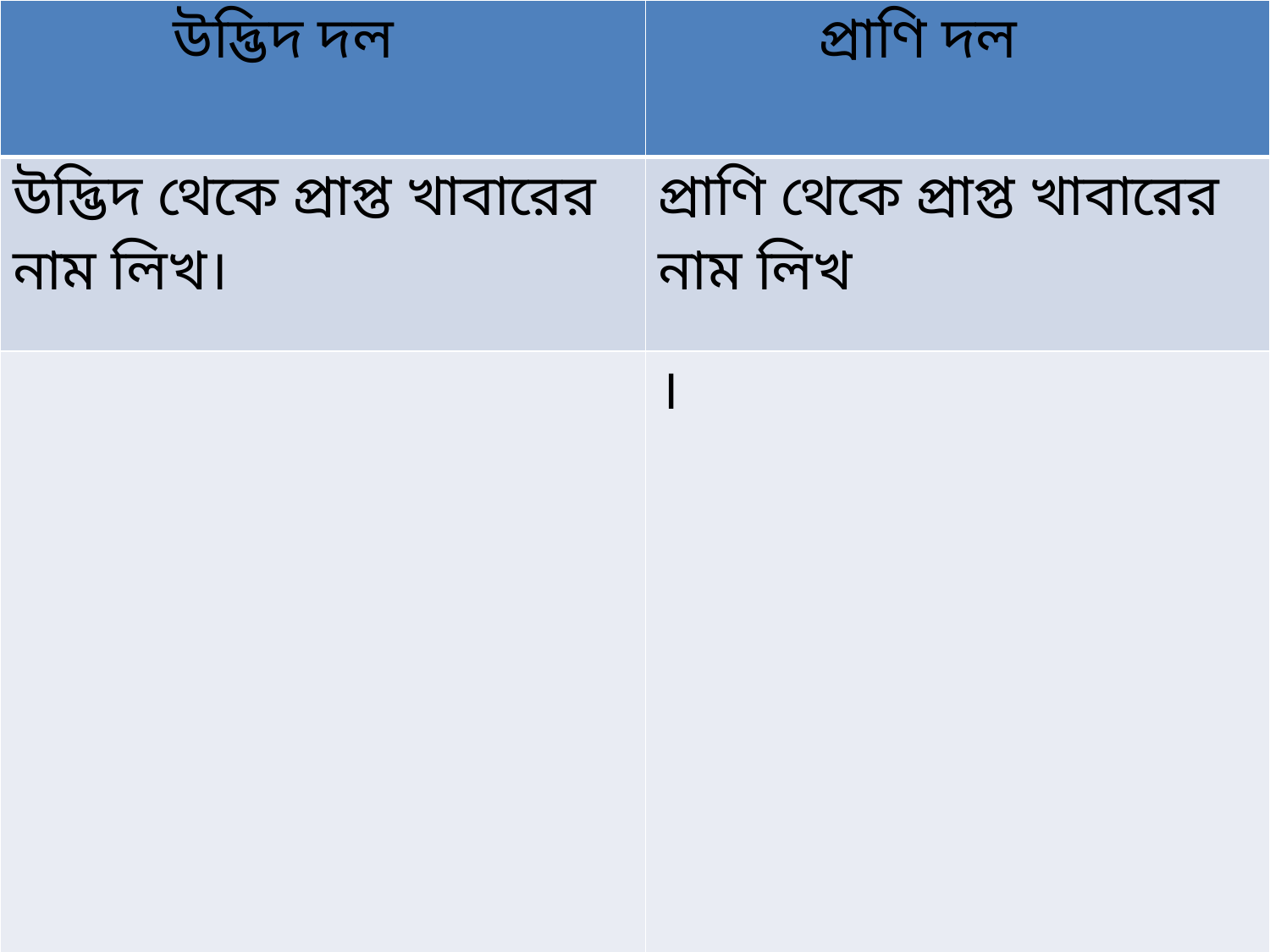

| উদ্ভিদ দল | প্রাণি দল |
| --- | --- |
| উদ্ভিদ থেকে প্রাপ্ত খাবারের নাম লিখ। | প্রাণি থেকে প্রাপ্ত খাবারের নাম লিখ |
|  | । |